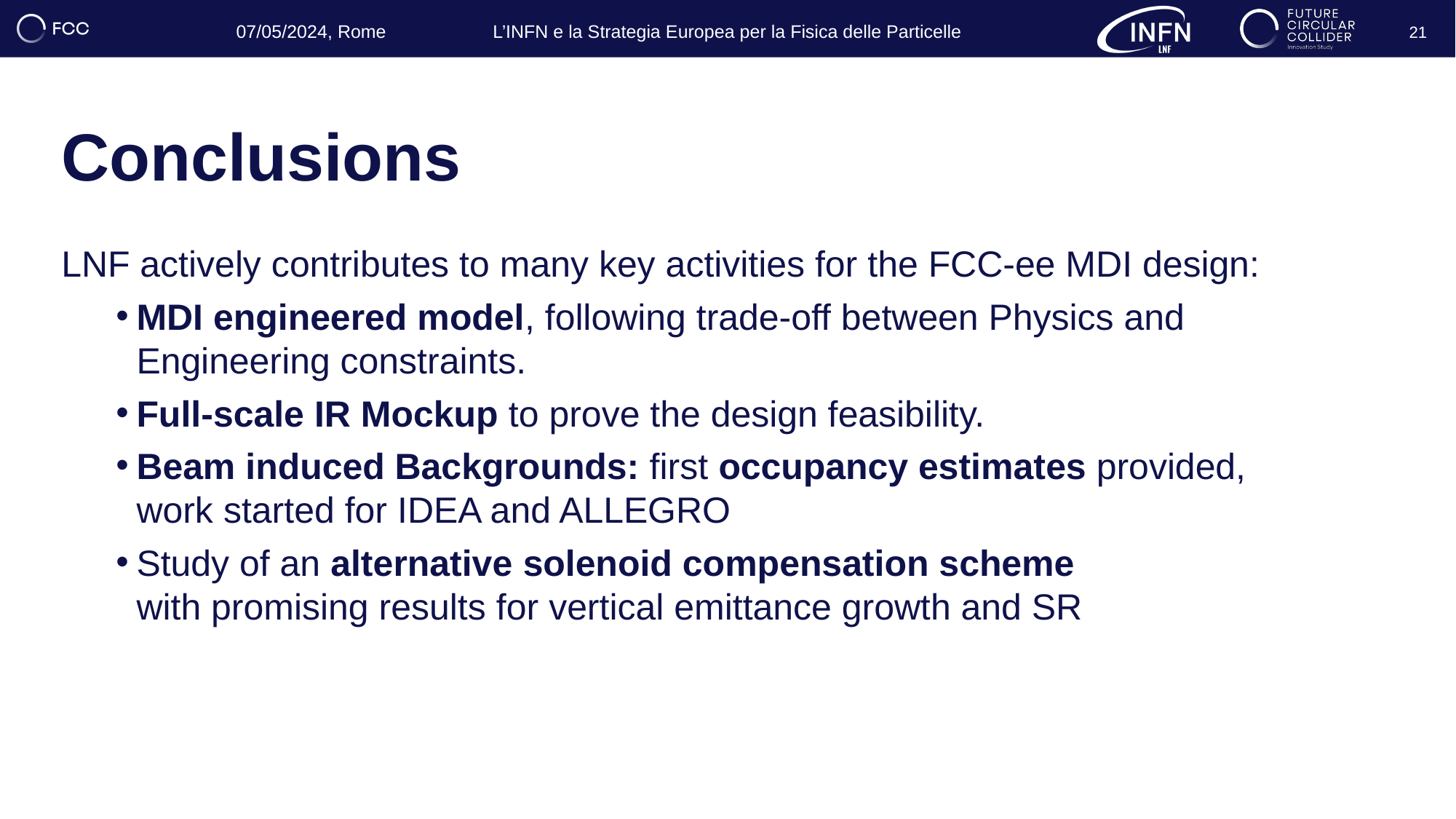

21
# Conclusions
LNF actively contributes to many key activities for the FCC-ee MDI design:
MDI engineered model, following trade-off between Physics and Engineering constraints.
Full-scale IR Mockup to prove the design feasibility.
Beam induced Backgrounds: first occupancy estimates provided, work started for IDEA and ALLEGRO
Study of an alternative solenoid compensation scheme with promising results for vertical emittance growth and SR